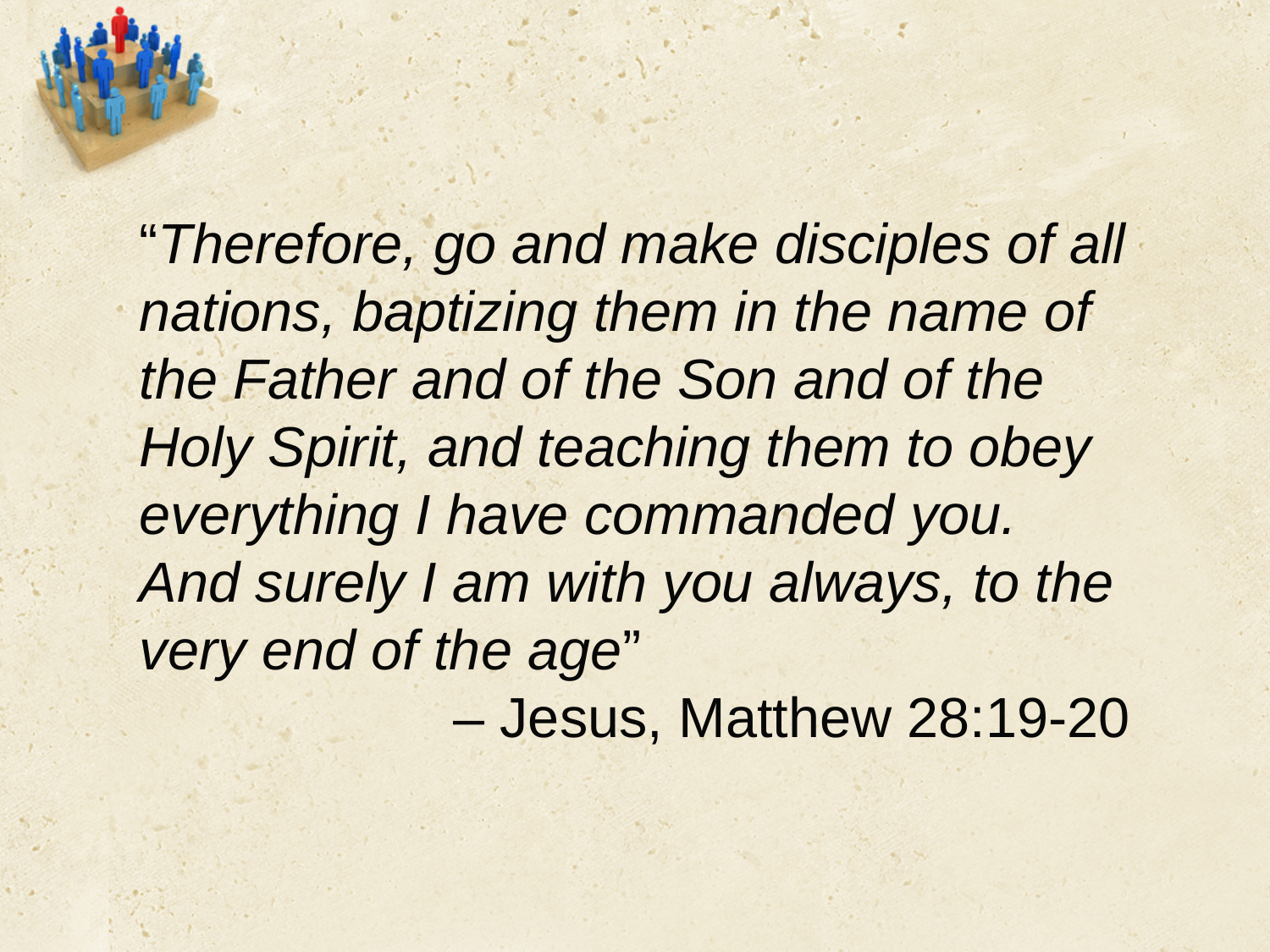

“Therefore, go and make disciples of all nations, baptizing them in the name of the Father and of the Son and of the Holy Spirit, and teaching them to obey everything I have commanded you. And surely I am with you always, to the very end of the age”
– Jesus, Matthew 28:19-20